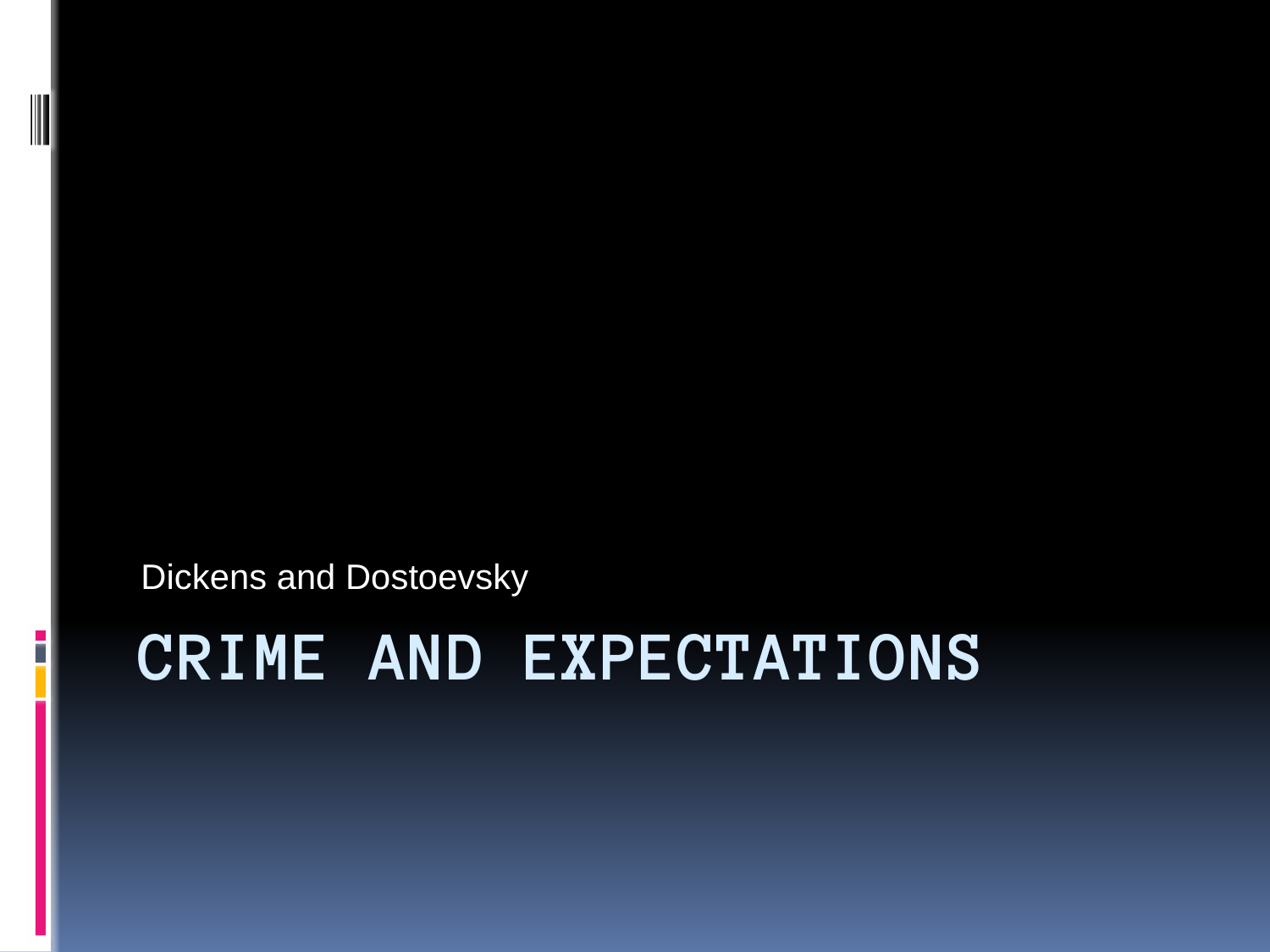

Dickens and Dostoevsky
# Crime and Expectations